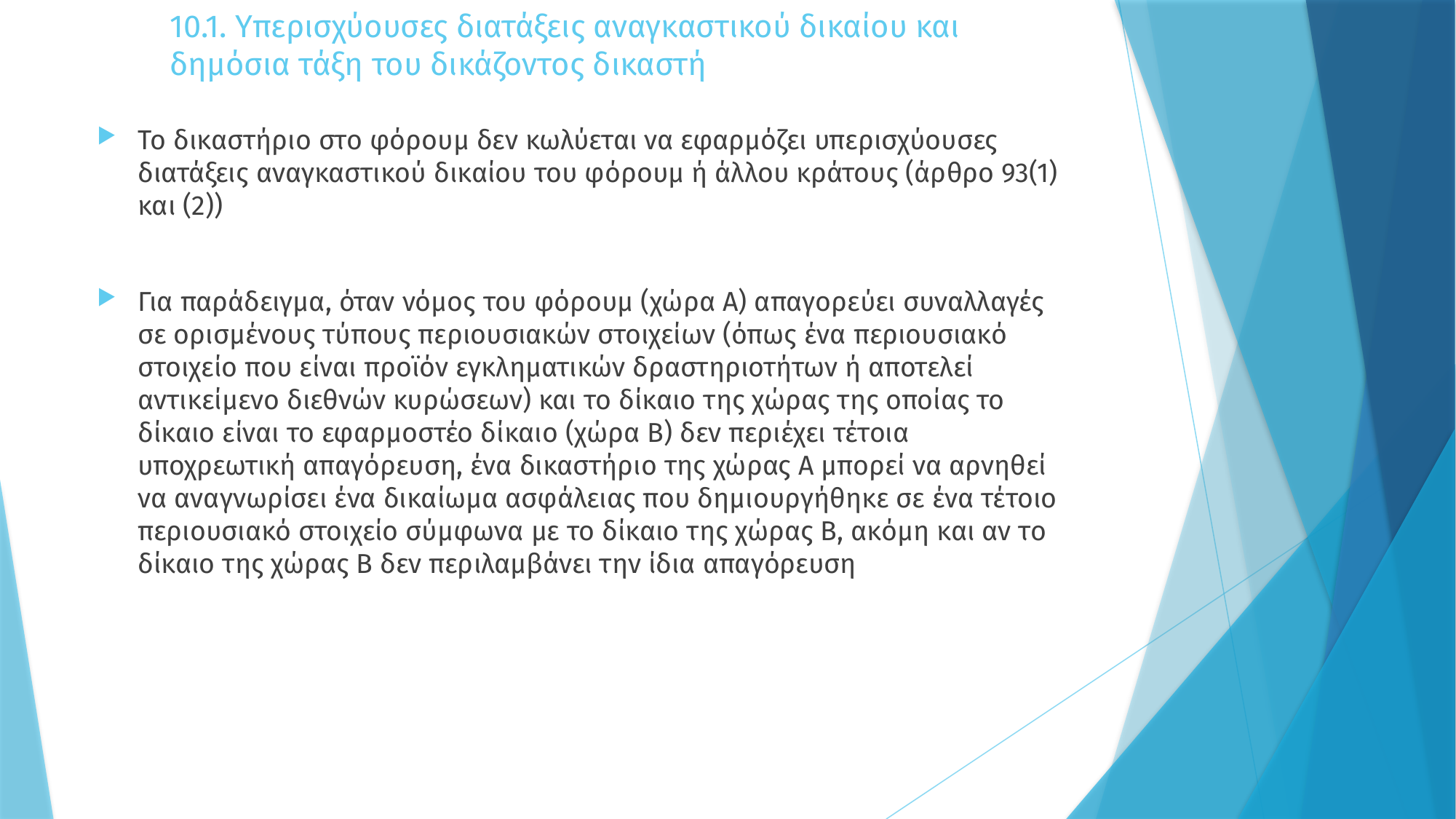

# 10.1. Υπερισχύουσες διατάξεις αναγκαστικού δικαίου και δημόσια τάξη του δικάζοντος δικαστή
Το δικαστήριο στο φόρουμ δεν κωλύεται να εφαρμόζει υπερισχύουσες διατάξεις αναγκαστικού δικαίου του φόρουμ ή άλλου κράτους (άρθρο 93(1) και (2))

Για παράδειγμα, όταν νόμος του φόρουμ (χώρα Α) απαγορεύει συναλλαγές σε ορισμένους τύπους περιουσιακών στοιχείων (όπως ένα περιουσιακό στοιχείο που είναι προϊόν εγκληματικών δραστηριοτήτων ή αποτελεί αντικείμενο διεθνών κυρώσεων) και το δίκαιο της χώρας της οποίας το δίκαιο είναι το εφαρμοστέο δίκαιο (χώρα Β) δεν περιέχει τέτοια υποχρεωτική απαγόρευση, ένα δικαστήριο της χώρας Α μπορεί να αρνηθεί να αναγνωρίσει ένα δικαίωμα ασφάλειας που δημιουργήθηκε σε ένα τέτοιο περιουσιακό στοιχείο σύμφωνα με το δίκαιο της χώρας Β, ακόμη και αν το δίκαιο της χώρας Β δεν περιλαμβάνει την ίδια απαγόρευση